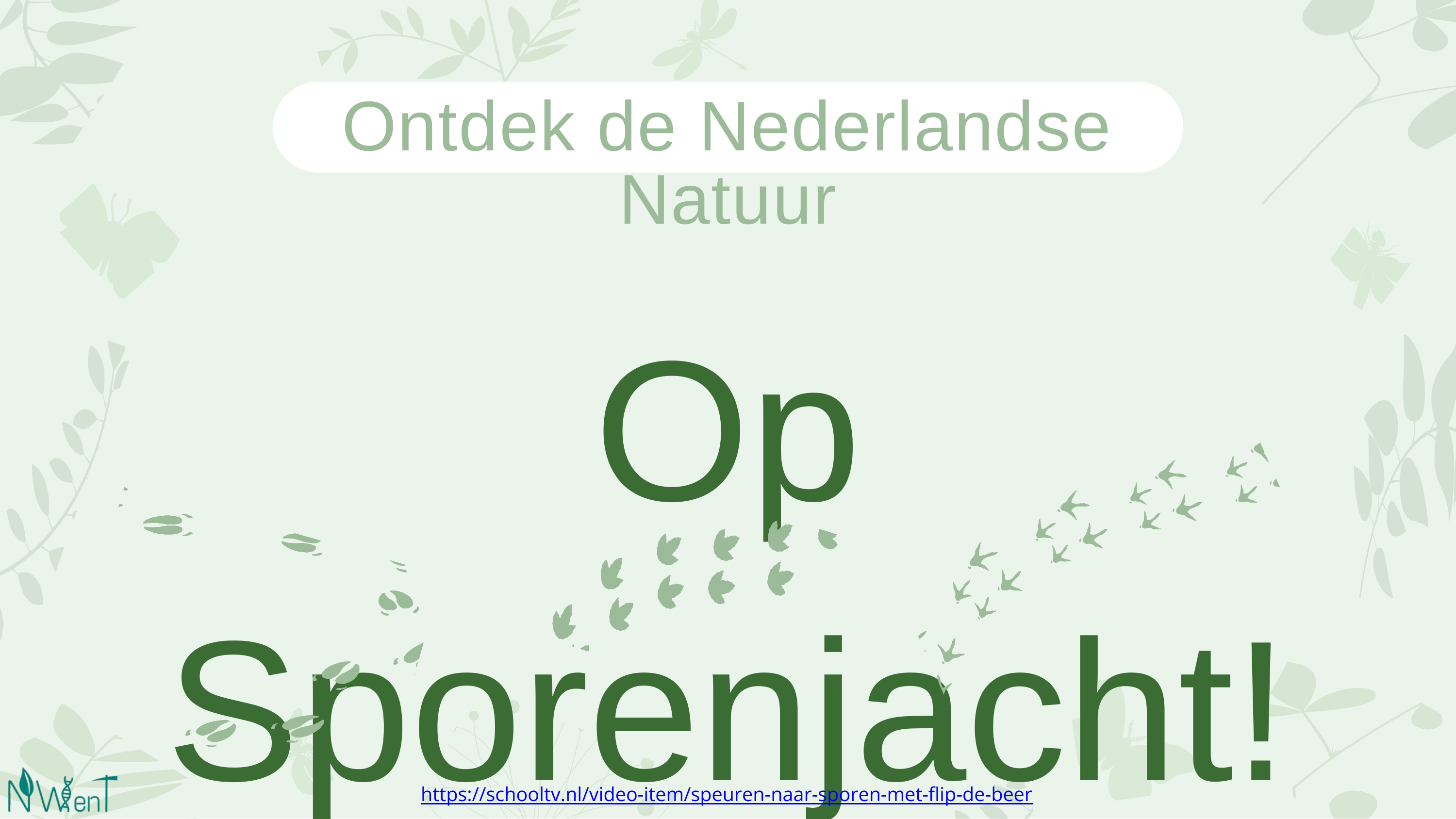

Ontdek de Nederlandse Natuur
Op Sporenjacht!

https://schooltv.nl/video-item/speuren-naar-sporen-met-flip-de-beer